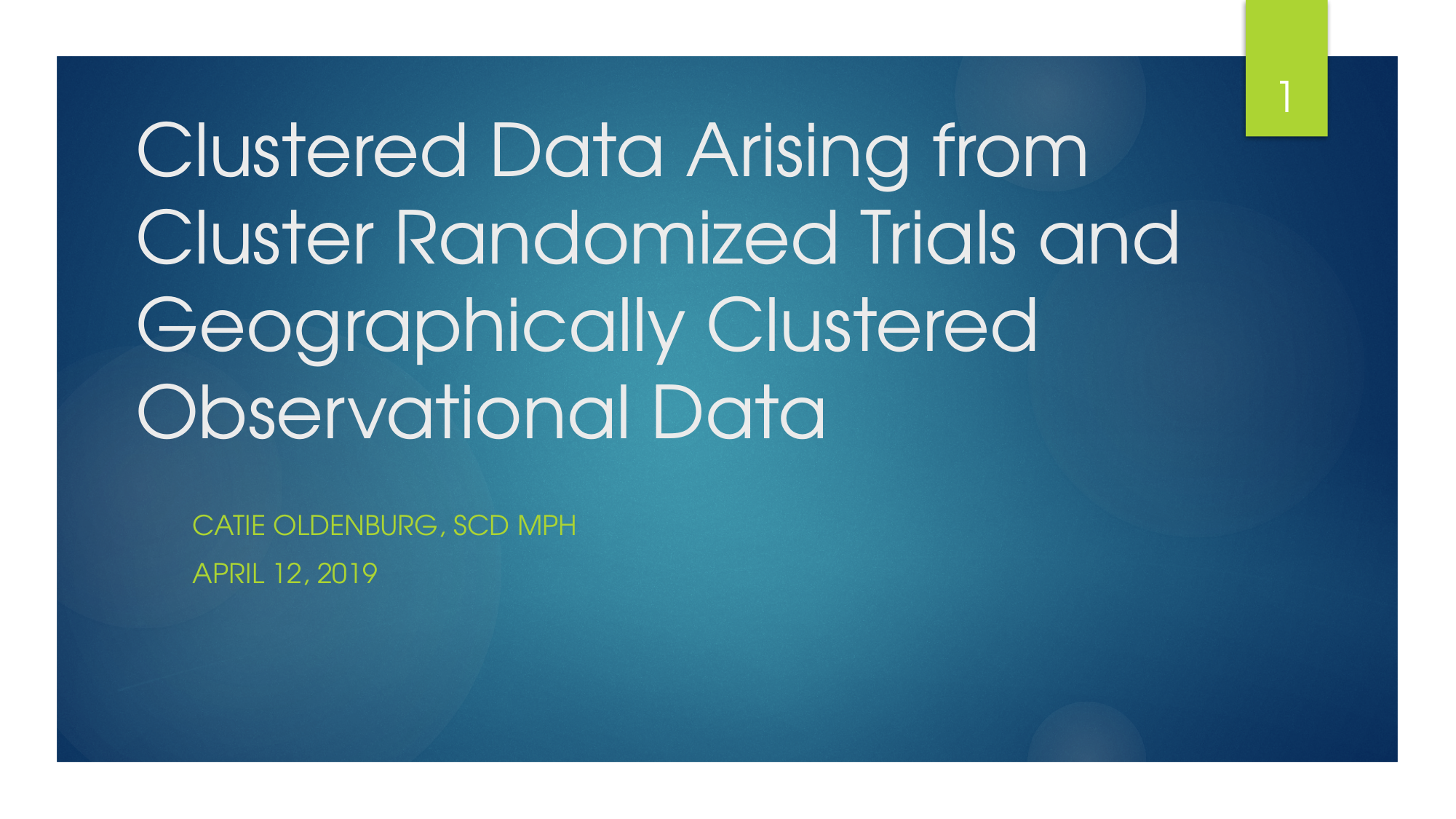

1
# Clustered Data Arising from Cluster Randomized Trials and Geographically Clustered Observational Data
Catie Oldenburg, ScD MPH
April 12, 2019